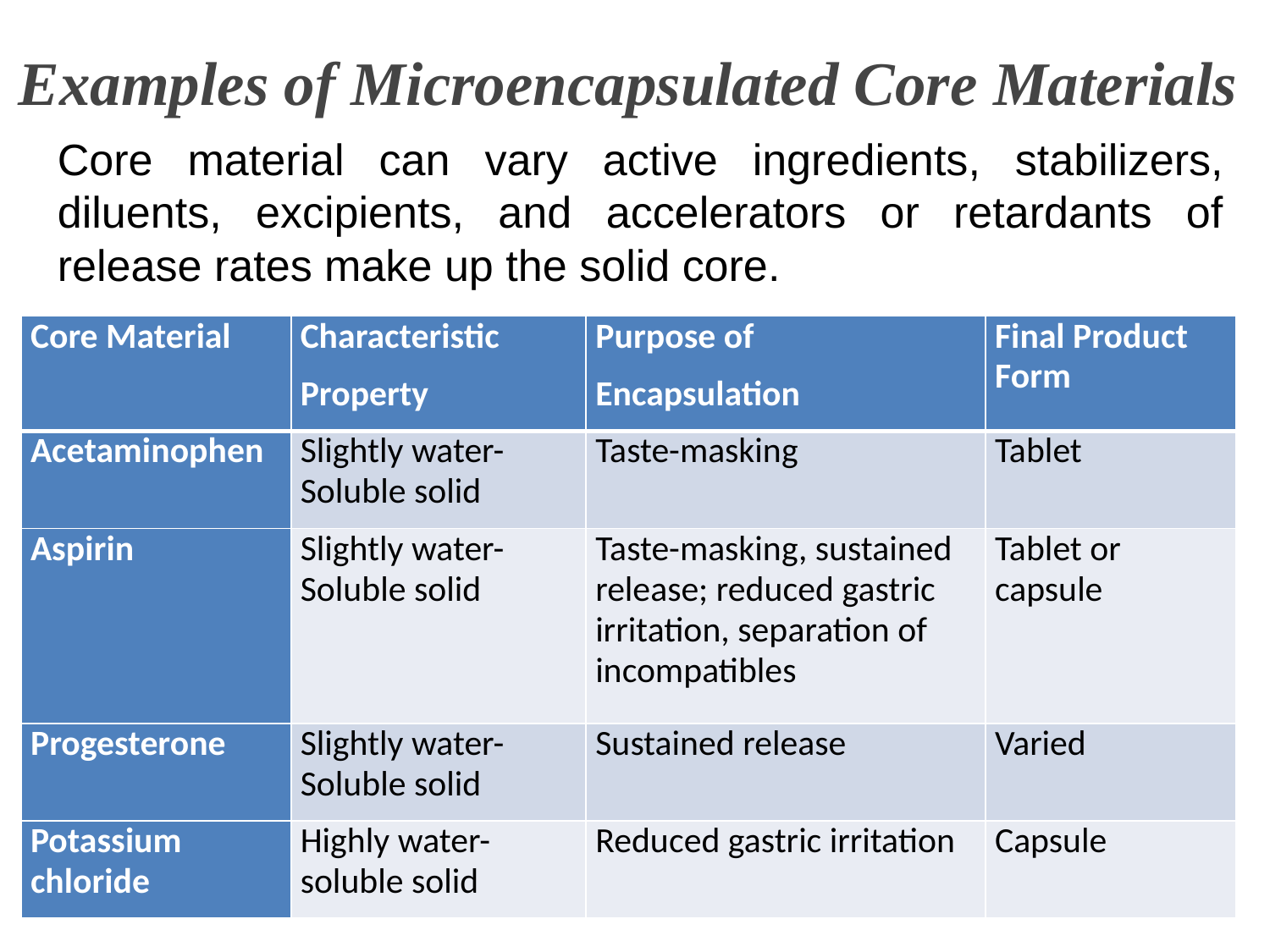

Examples of Microencapsulated Core Materials
Core material can vary active ingredients, stabilizers, diluents, excipients, and accelerators or retardants of release rates make up the solid core.
| Core Material | Characteristic Property | Purpose of Encapsulation | Final Product Form |
| --- | --- | --- | --- |
| Acetaminophen | Slightly water- Soluble solid | Taste-masking | Tablet |
| Aspirin | Slightly water- Soluble solid | Taste-masking, sustained release; reduced gastric irritation, separation of incompatibles ­ | Tablet or capsule |
| Progesterone | Slightly water- Soluble solid | Sustained release | Varied |
| Potassium chloride | Highly water- soluble solid | Reduced gastric irritation | Capsule |